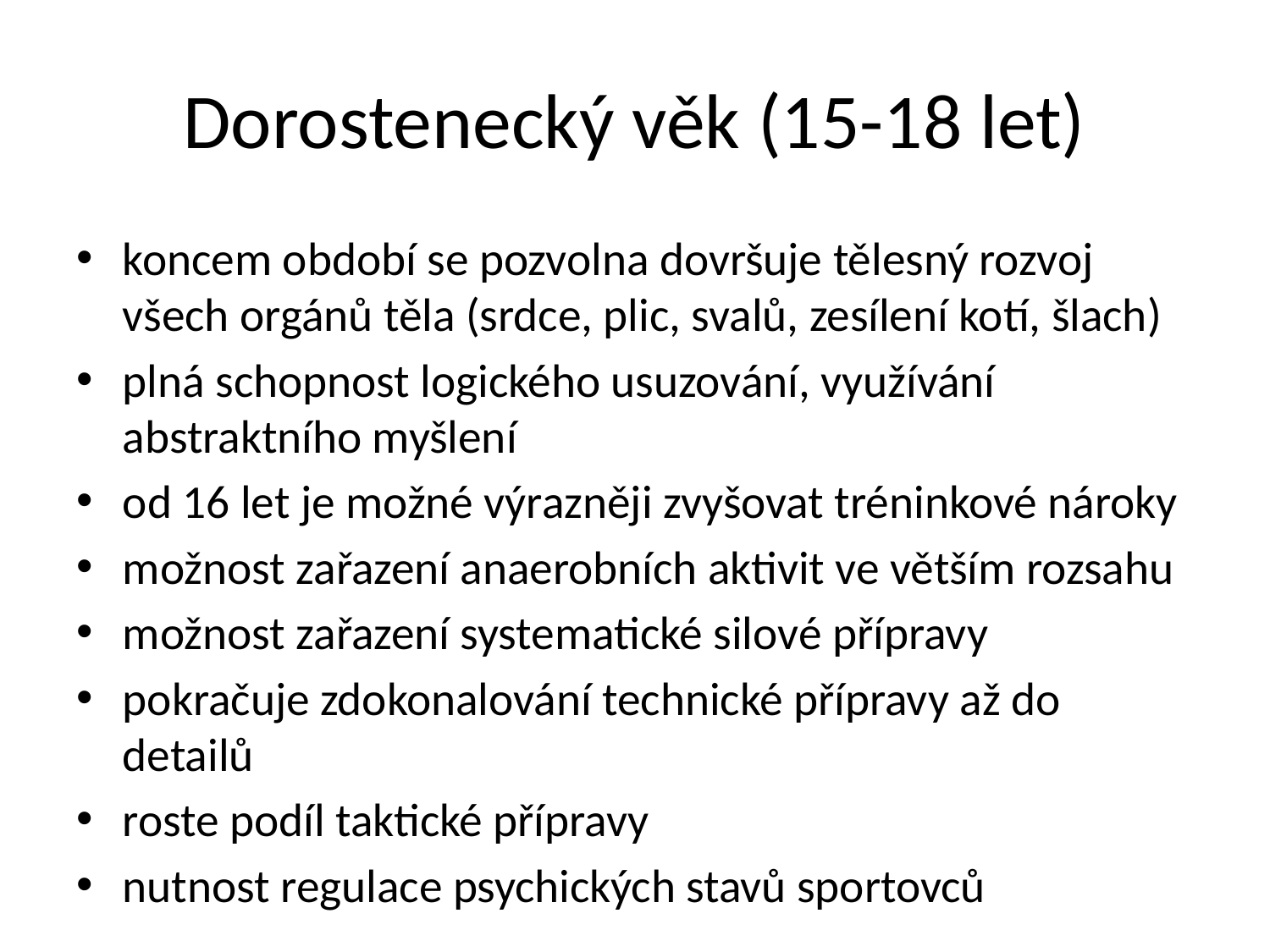

# Dorostenecký věk (15-18 let)
koncem období se pozvolna dovršuje tělesný rozvoj všech orgánů těla (srdce, plic, svalů, zesílení kotí, šlach)
plná schopnost logického usuzování, využívání abstraktního myšlení
od 16 let je možné výrazněji zvyšovat tréninkové nároky
možnost zařazení anaerobních aktivit ve větším rozsahu
možnost zařazení systematické silové přípravy
pokračuje zdokonalování technické přípravy až do detailů
roste podíl taktické přípravy
nutnost regulace psychických stavů sportovců